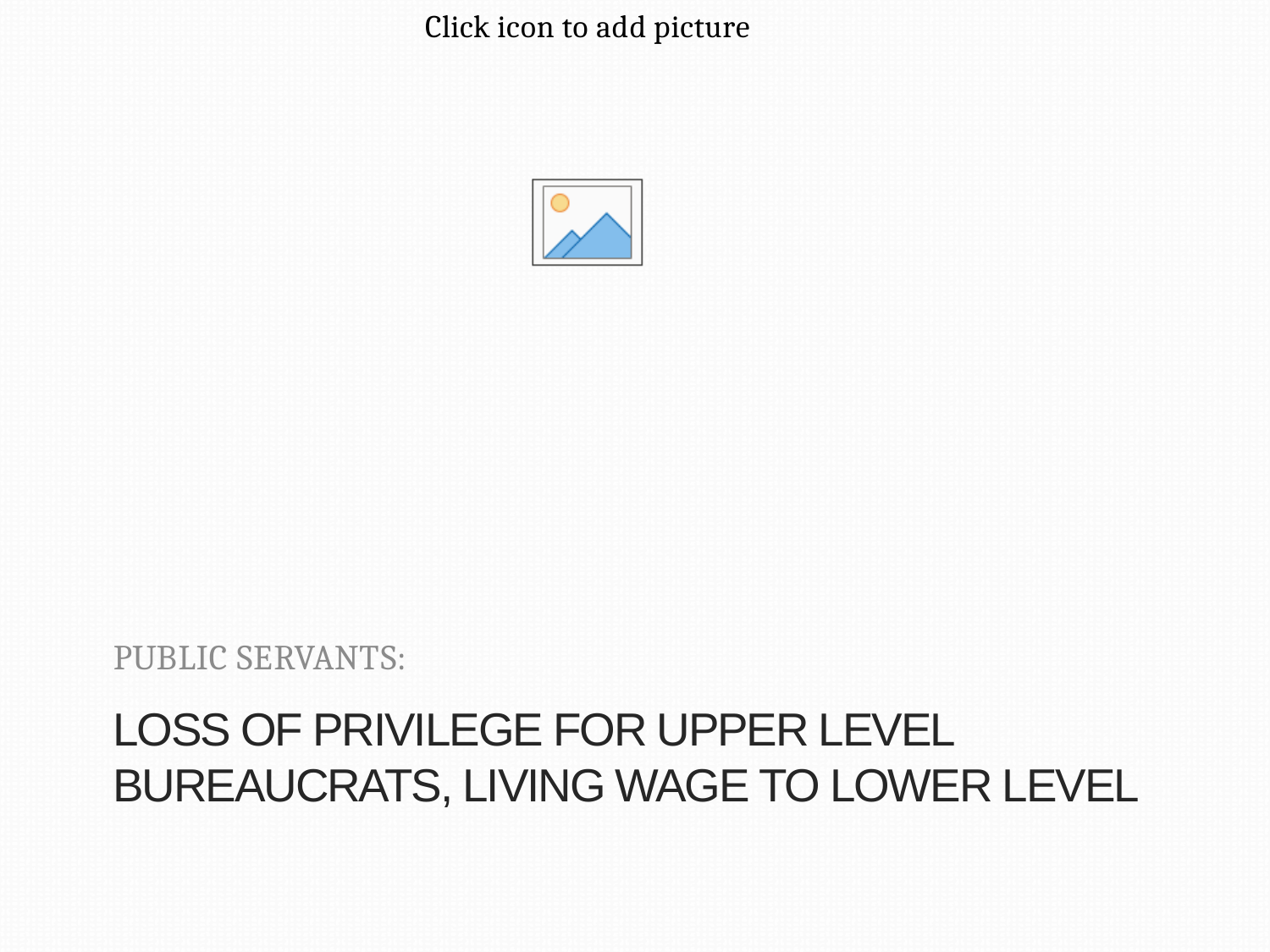

PUBLIC SERVANTS:
# LOSS OF PRIVILEGE FOR UPPER LEVEL BUREAUCRATS, LIVING WAGE TO LOWER LEVEL